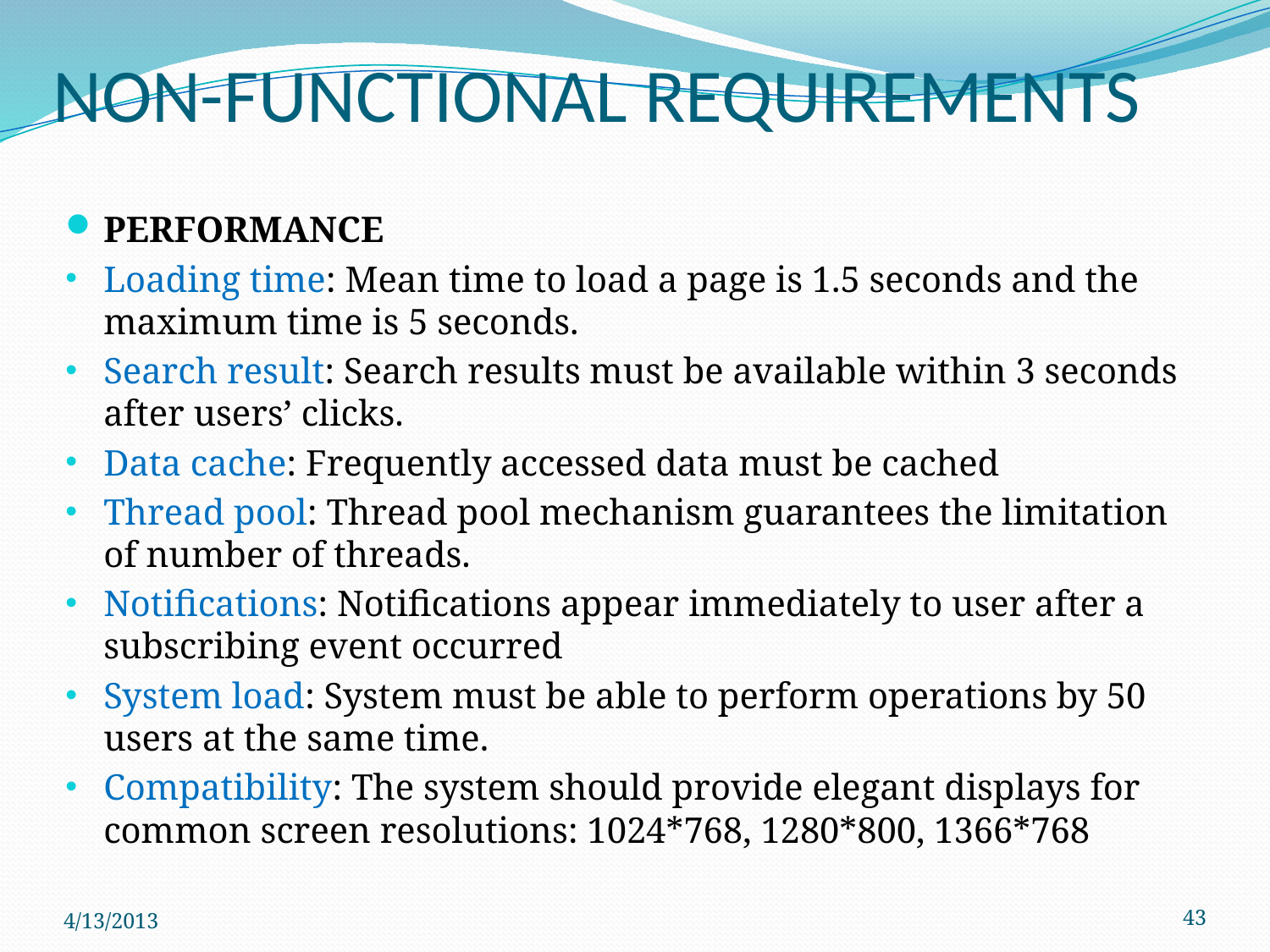

# NON-FUNCTIONAL REQUIREMENTS
PERFORMANCE
Loading time: Mean time to load a page is 1.5 seconds and the maximum time is 5 seconds.
Search result: Search results must be available within 3 seconds after users’ clicks.
Data cache: Frequently accessed data must be cached
Thread pool: Thread pool mechanism guarantees the limitation of number of threads.
Notifications: Notifications appear immediately to user after a subscribing event occurred
System load: System must be able to perform operations by 50 users at the same time.
Compatibility: The system should provide elegant displays for common screen resolutions: 1024*768, 1280*800, 1366*768

4/13/2013
43